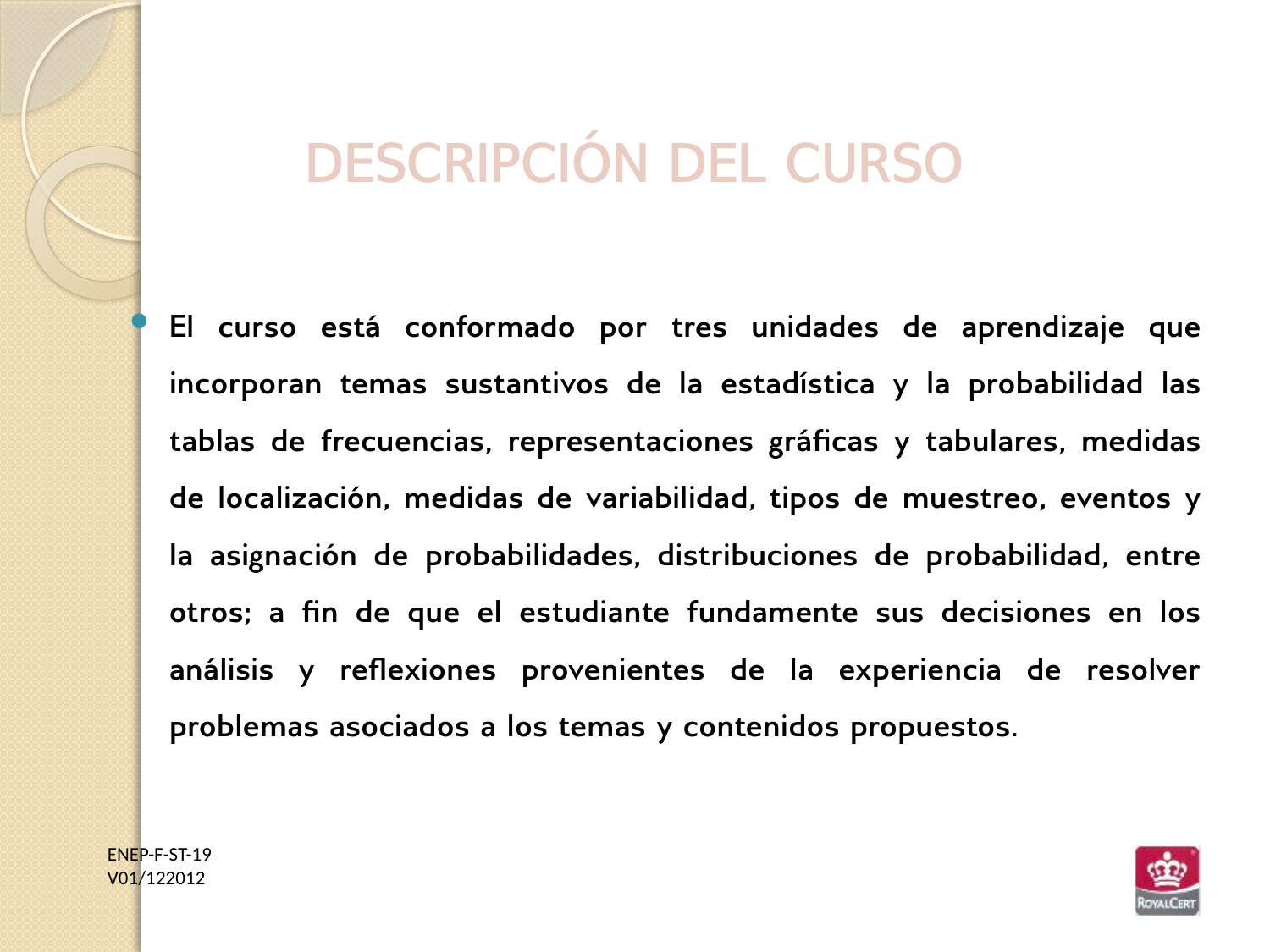

DESCRIPCIÓN DEL CURSO
El curso está conformado por tres unidades de aprendizaje que incorporan temas sustantivos de la estadística y la probabilidad las tablas de frecuencias, representaciones gráficas y tabulares, medidas de localización, medidas de variabilidad, tipos de muestreo, eventos y la asignación de probabilidades, distribuciones de probabilidad, entre otros; a fin de que el estudiante fundamente sus decisiones en los análisis y reflexiones provenientes de la experiencia de resolver problemas asociados a los temas y contenidos propuestos.